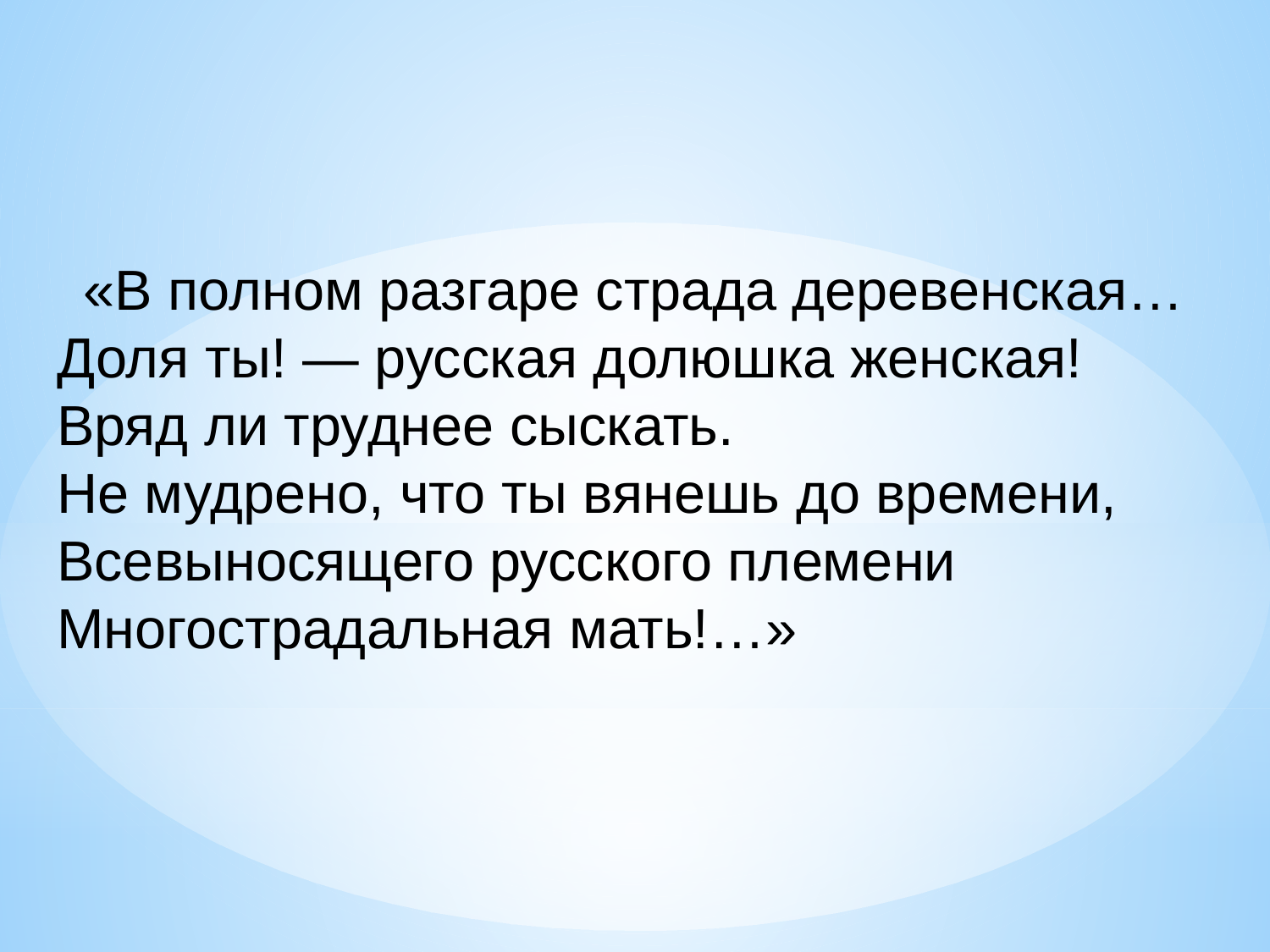

«В полном разгаре страда деревенская…
Доля ты! — русская долюшка женская!
Вряд ли труднее сыскать.
Не мудрено, что ты вянешь до времени,
Всевыносящего русского племени
Многострадальная мать!…»